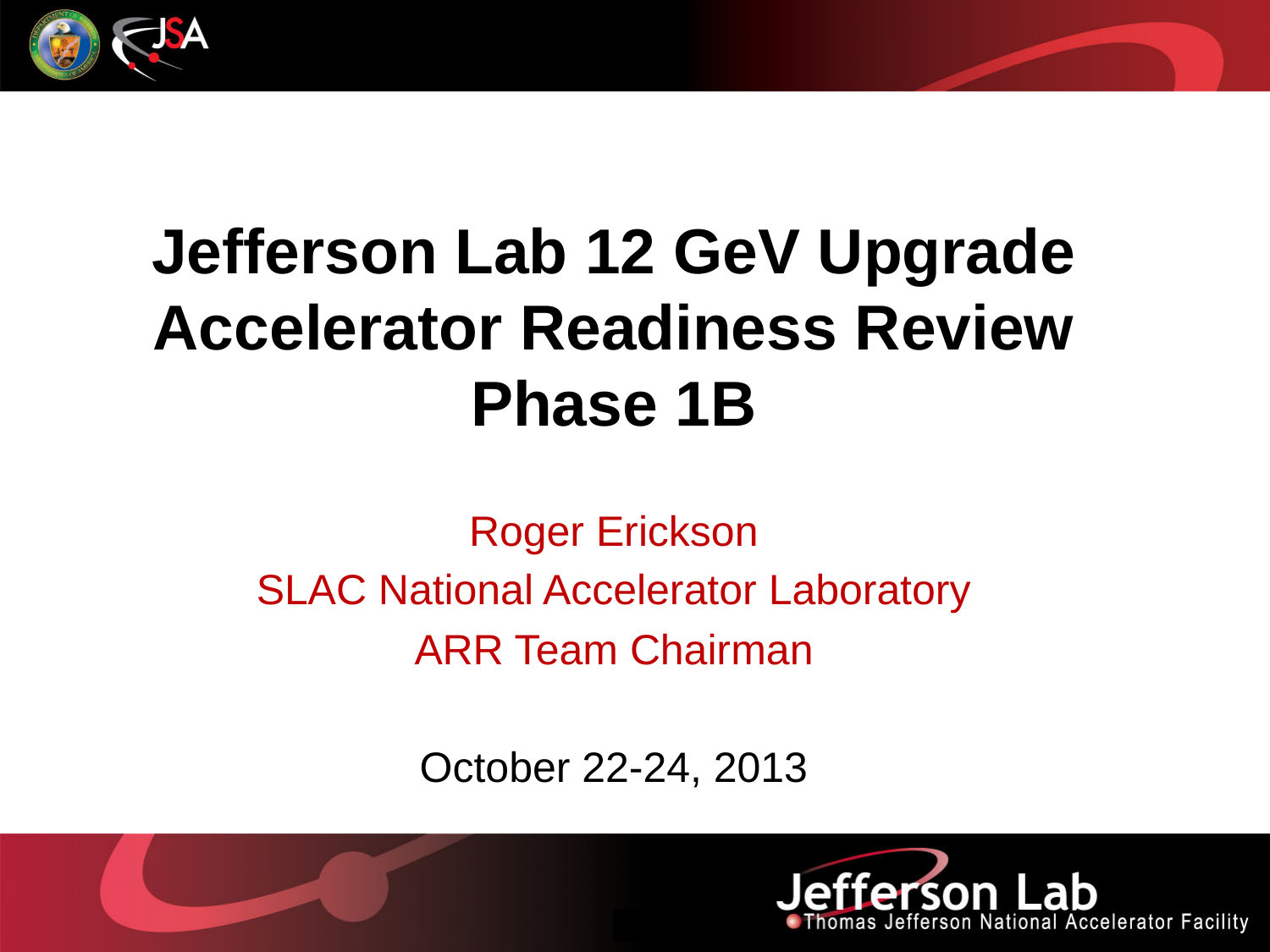

# Jefferson Lab 12 GeV Upgrade Accelerator Readiness Review Phase 1B
Roger Erickson
SLAC National Accelerator Laboratory
ARR Team Chairman

October 22-24, 2013